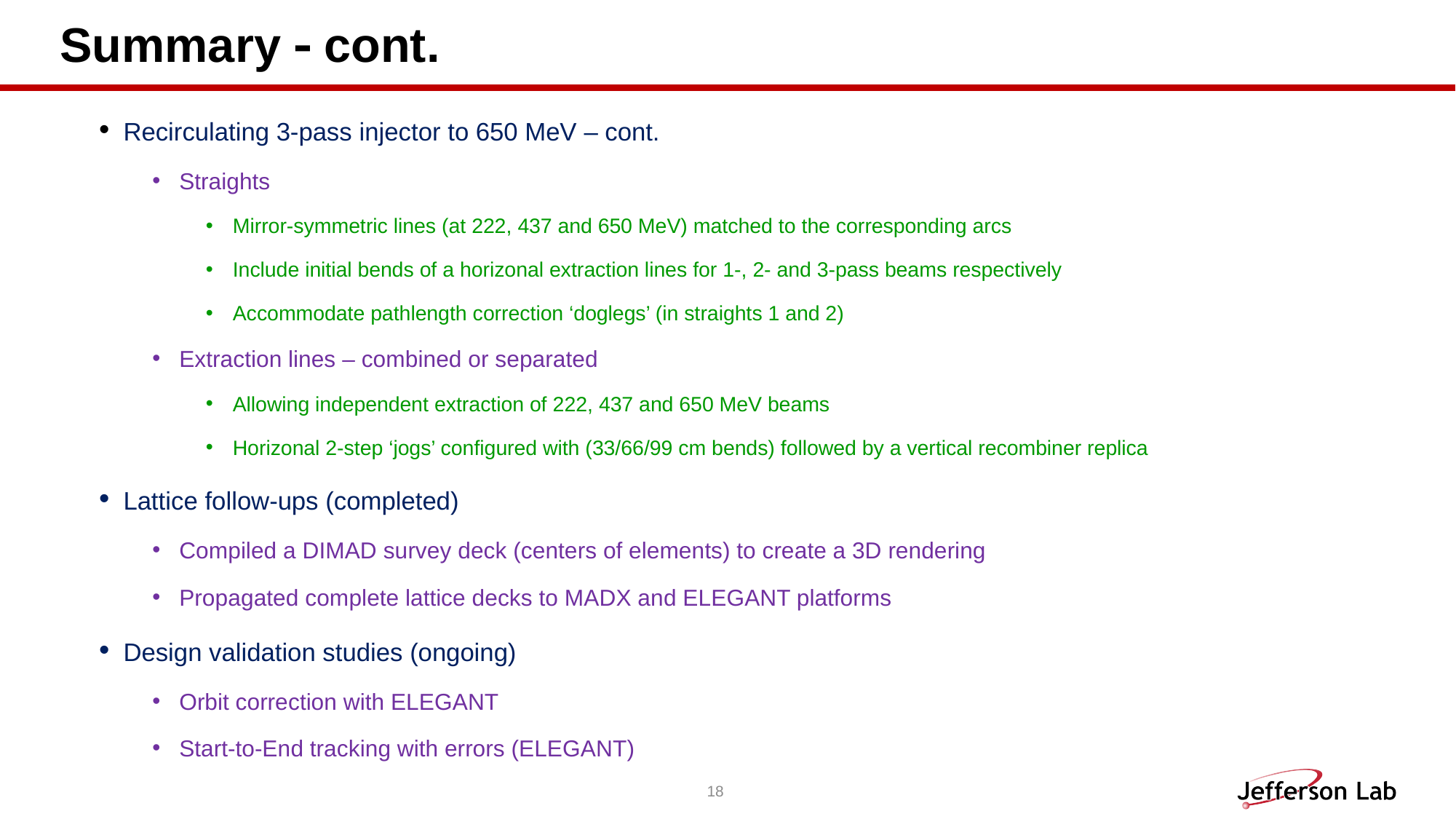

# Summary − cont.

  Recirculating 3-pass injector to 650 MeV – cont.
Straights
Mirror-symmetric lines (at 222, 437 and 650 MeV) matched to the corresponding arcs
Include initial bends of a horizonal extraction lines for 1-, 2- and 3-pass beams respectively
Accommodate pathlength correction ‘doglegs’ (in straights 1 and 2)
Extraction lines – combined or separated
Allowing independent extraction of 222, 437 and 650 MeV beams
Horizonal 2-step ‘jogs’ configured with (33/66/99 cm bends) followed by a vertical recombiner replica
  Lattice follow-ups (completed)
Compiled a DIMAD survey deck (centers of elements) to create a 3D rendering
Propagated complete lattice decks to MADX and ELEGANT platforms
  Design validation studies (ongoing)
Orbit correction with ELEGANT
Start-to-End tracking with errors (ELEGANT)
18